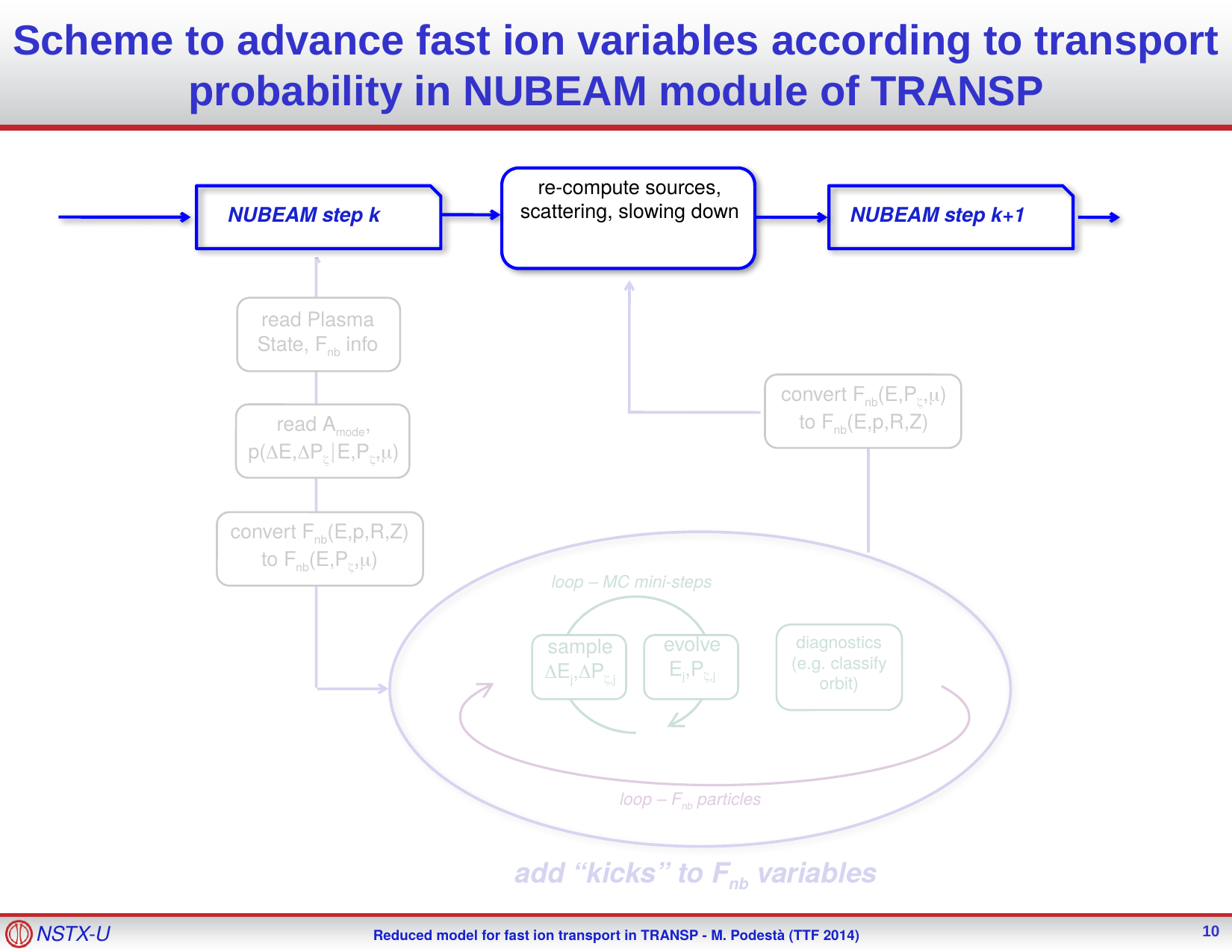

# Scheme to advance fast ion variables according to transport probability in NUBEAM module of TRANSP

re-compute sources, scattering, slowing down

NUBEAM step k

NUBEAM step k+1

read Plasma
State, Fnb info

convert Fnb(E,Pζ,μ)
to Fnb(E,p,R,Z)

read Amode,
p(ΔE,ΔPζ|E,Pζ,μ)

convert Fnb(E,p,R,Z)
to Fnb(E,Pζ,μ)

loop – MC mini-steps

evolve
Ej,Pζ,j
diagnostics
(e.g. classify
orbit)
sample
ΔEj,ΔPζ,j

loop – Fnb particles

add “kicks” to Fnb variables
10